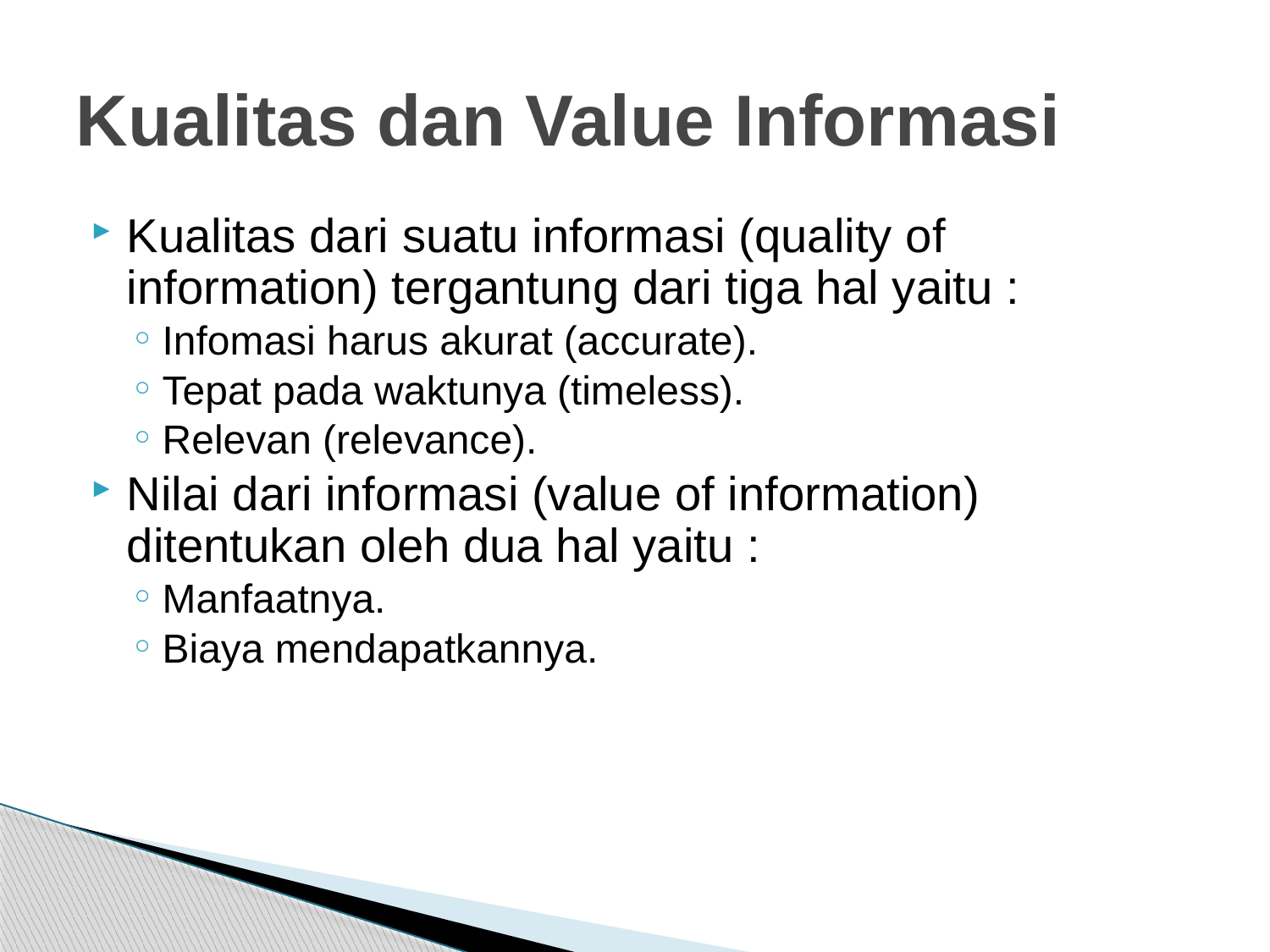

# Kualitas dan Value Informasi
Kualitas dari suatu informasi (quality of information) tergantung dari tiga hal yaitu :
Infomasi harus akurat (accurate).
Tepat pada waktunya (timeless).
Relevan (relevance).
Nilai dari informasi (value of information) ditentukan oleh dua hal yaitu :
Manfaatnya.
Biaya mendapatkannya.